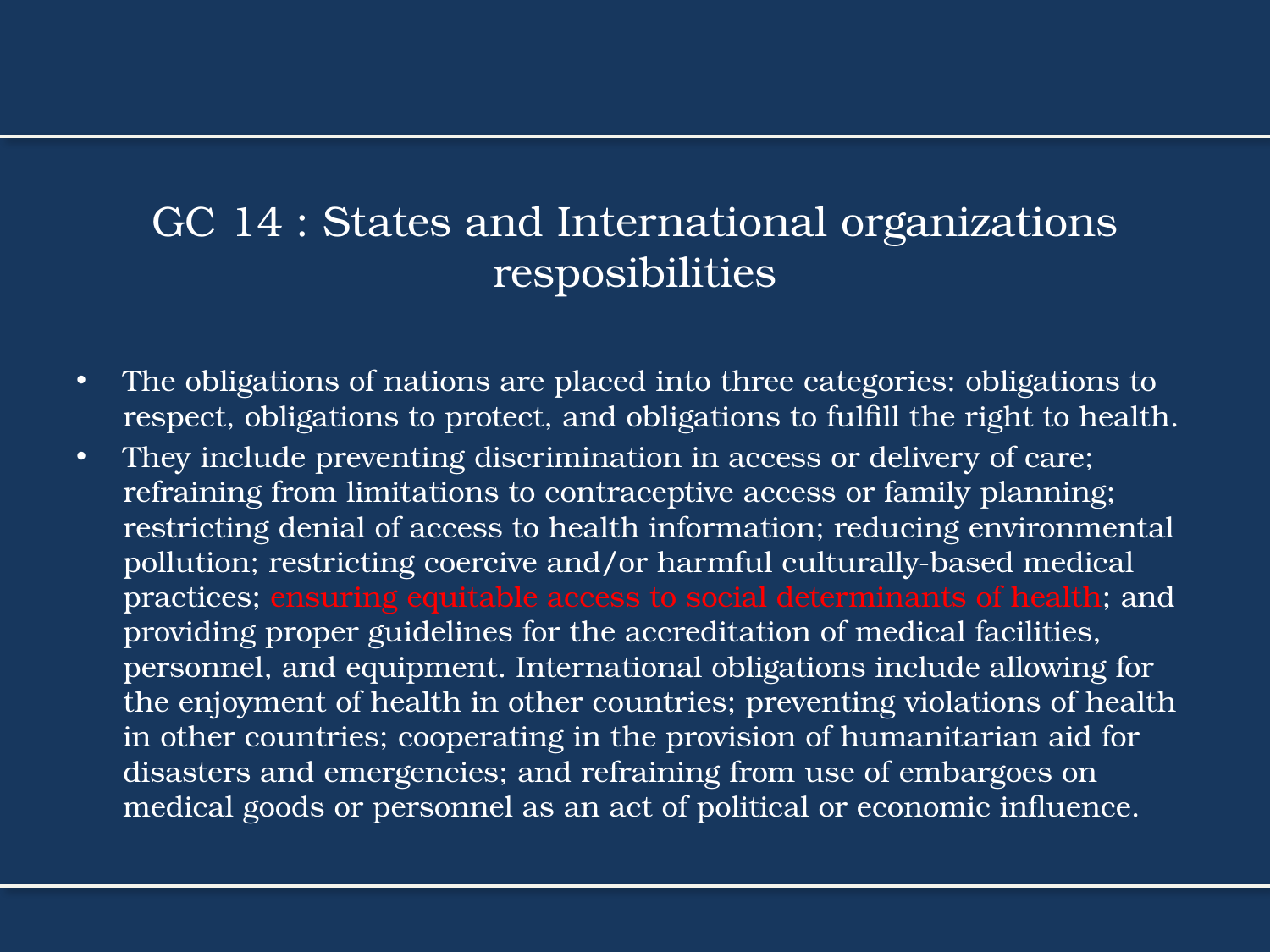

# GC 14 : States and International organizations resposibilities
The obligations of nations are placed into three categories: obligations to respect, obligations to protect, and obligations to fulfill the right to health.
They include preventing discrimination in access or delivery of care; refraining from limitations to contraceptive access or family planning; restricting denial of access to health information; reducing environmental pollution; restricting coercive and/or harmful culturally-based medical practices; ensuring equitable access to social determinants of health; and providing proper guidelines for the accreditation of medical facilities, personnel, and equipment. International obligations include allowing for the enjoyment of health in other countries; preventing violations of health in other countries; cooperating in the provision of humanitarian aid for disasters and emergencies; and refraining from use of embargoes on medical goods or personnel as an act of political or economic influence.